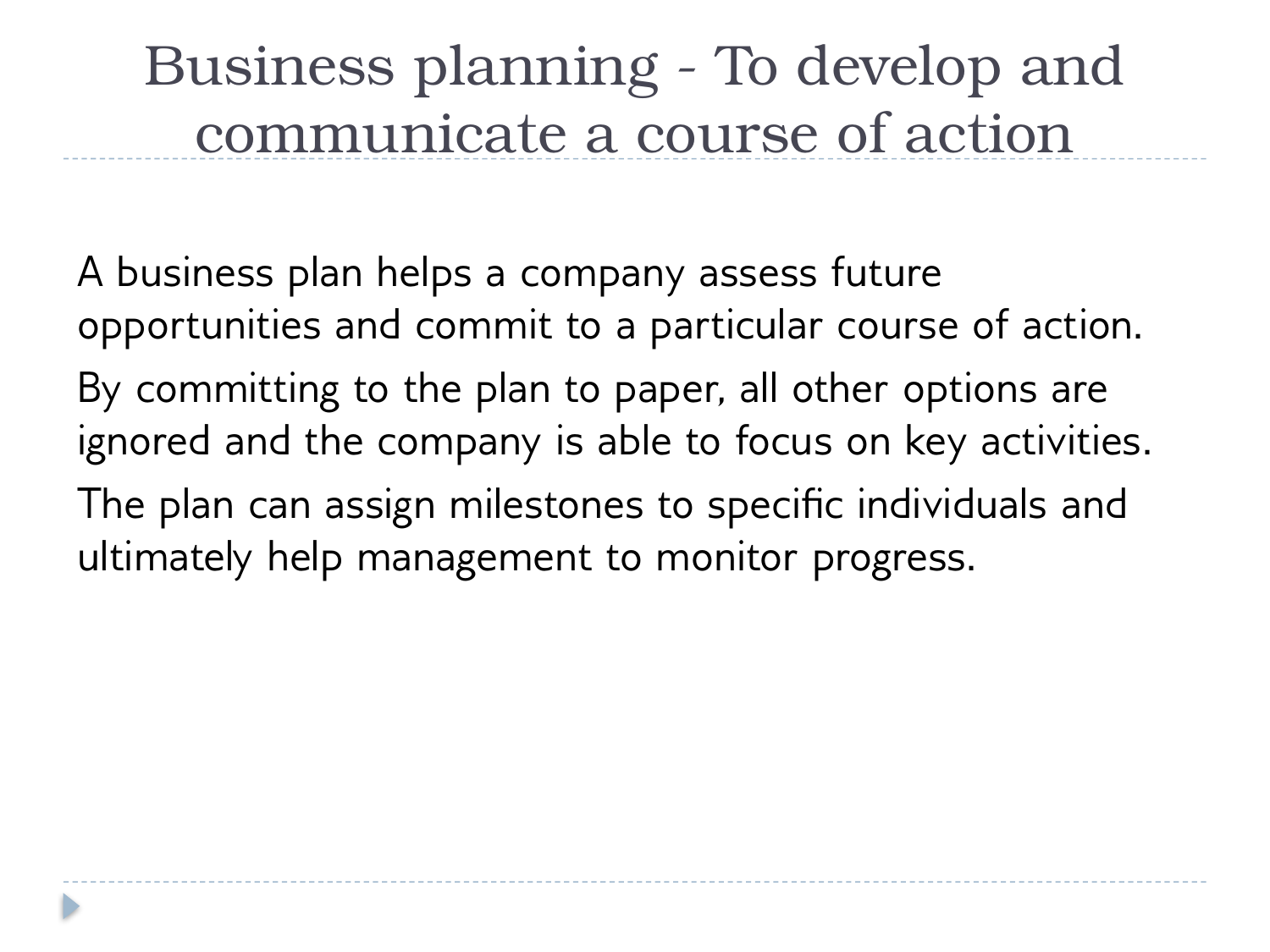

# Business planning - To develop and communicate a course of action
A business plan helps a company assess future opportunities and commit to a particular course of action.
By committing to the plan to paper, all other options are ignored and the company is able to focus on key activities.
The plan can assign milestones to specific individuals and ultimately help management to monitor progress.